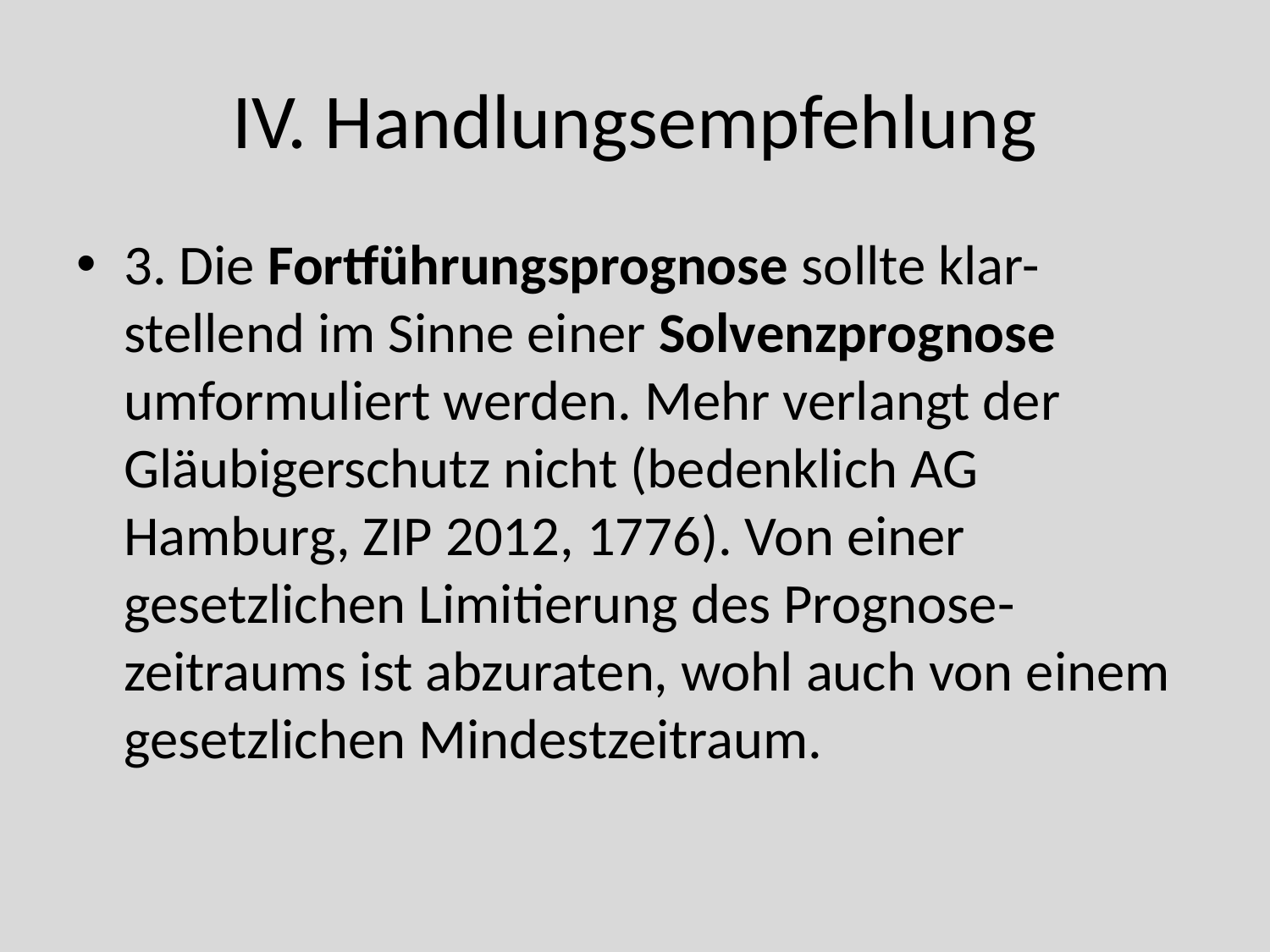

# IV. Handlungsempfehlung
3. Die Fortführungsprognose sollte klar-stellend im Sinne einer Solvenzprognose umformuliert werden. Mehr verlangt der Gläubigerschutz nicht (bedenklich AG Hamburg, ZIP 2012, 1776). Von einer gesetzlichen Limitierung des Prognose-zeitraums ist abzuraten, wohl auch von einem gesetzlichen Mindestzeitraum.